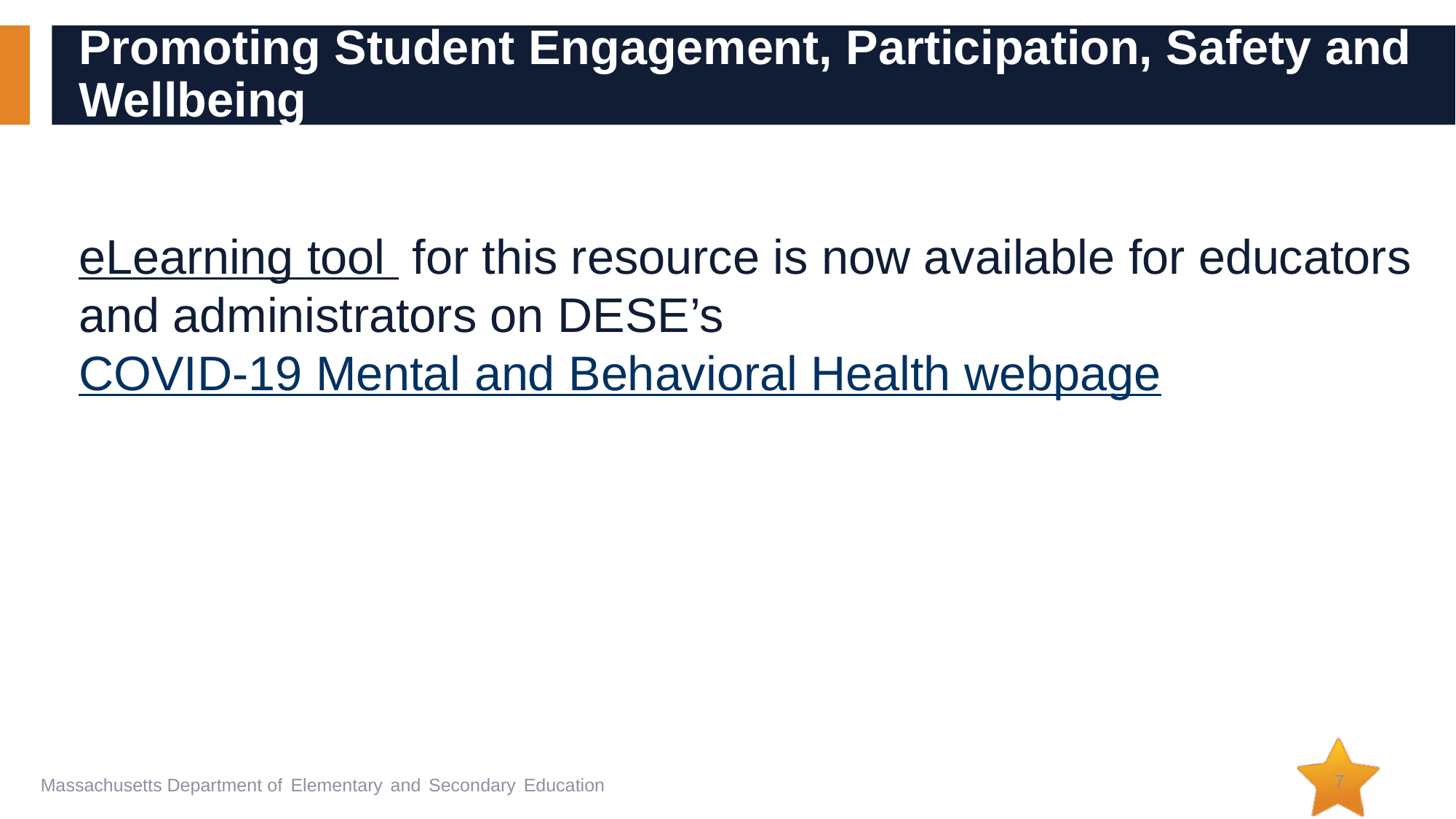

# Promoting Student Engagement, Participation, Safety and Wellbeing

eLearning tool  for this resource is now available for educators and administrators on DESE’s COVID-19 Mental and Behavioral Health webpage
7